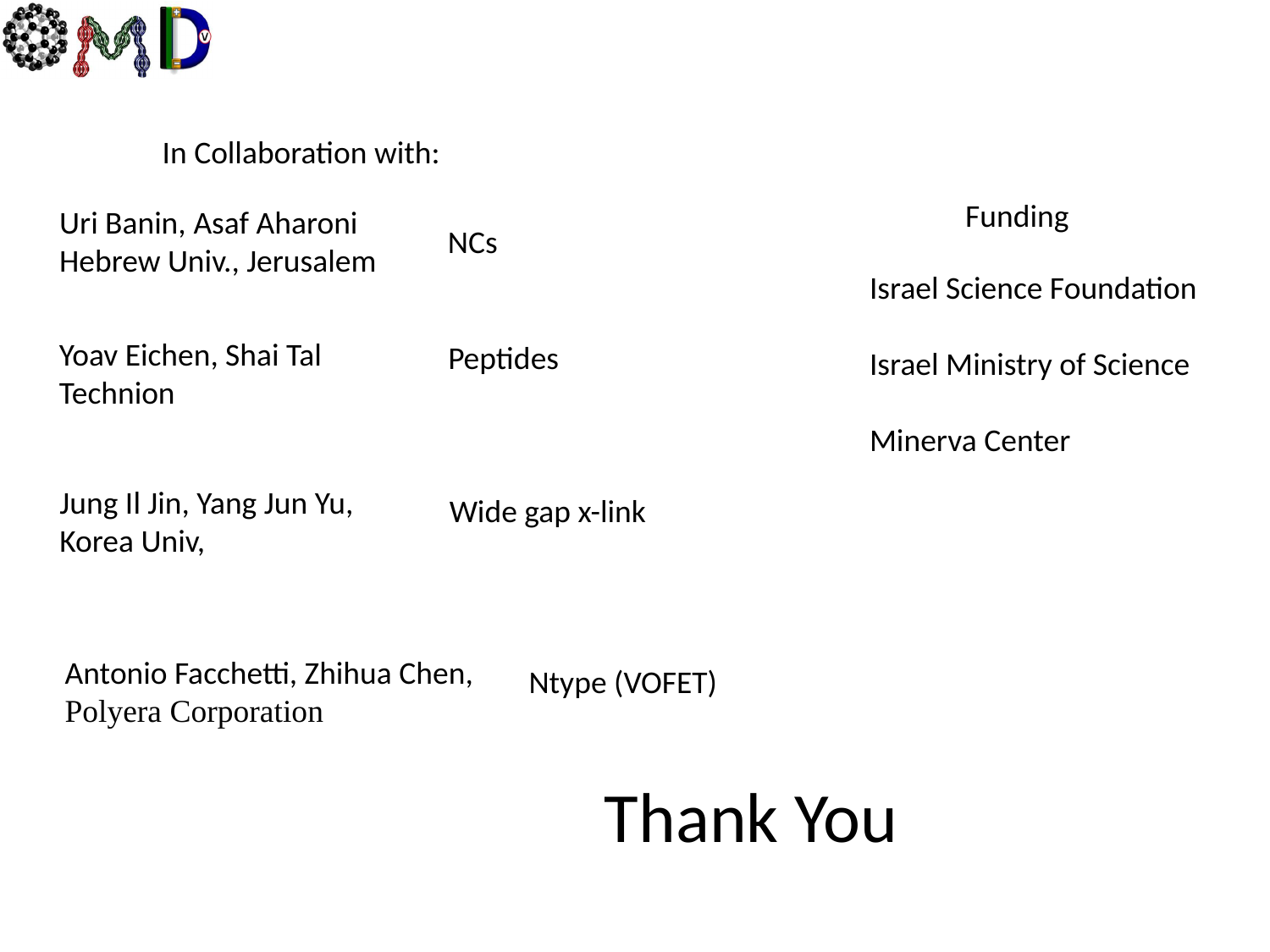

In Collaboration with:
Funding
Uri Banin, Asaf Aharoni
Hebrew Univ., Jerusalem
NCs
Israel Science Foundation

Israel Ministry of Science

Minerva Center
Yoav Eichen, Shai Tal
Technion

Peptides
Jung Il Jin, Yang Jun Yu,
Korea Univ,
Wide gap x-link
Antonio Facchetti, Zhihua Chen,
Polyera Corporation
Ntype (VOFET)
Thank You